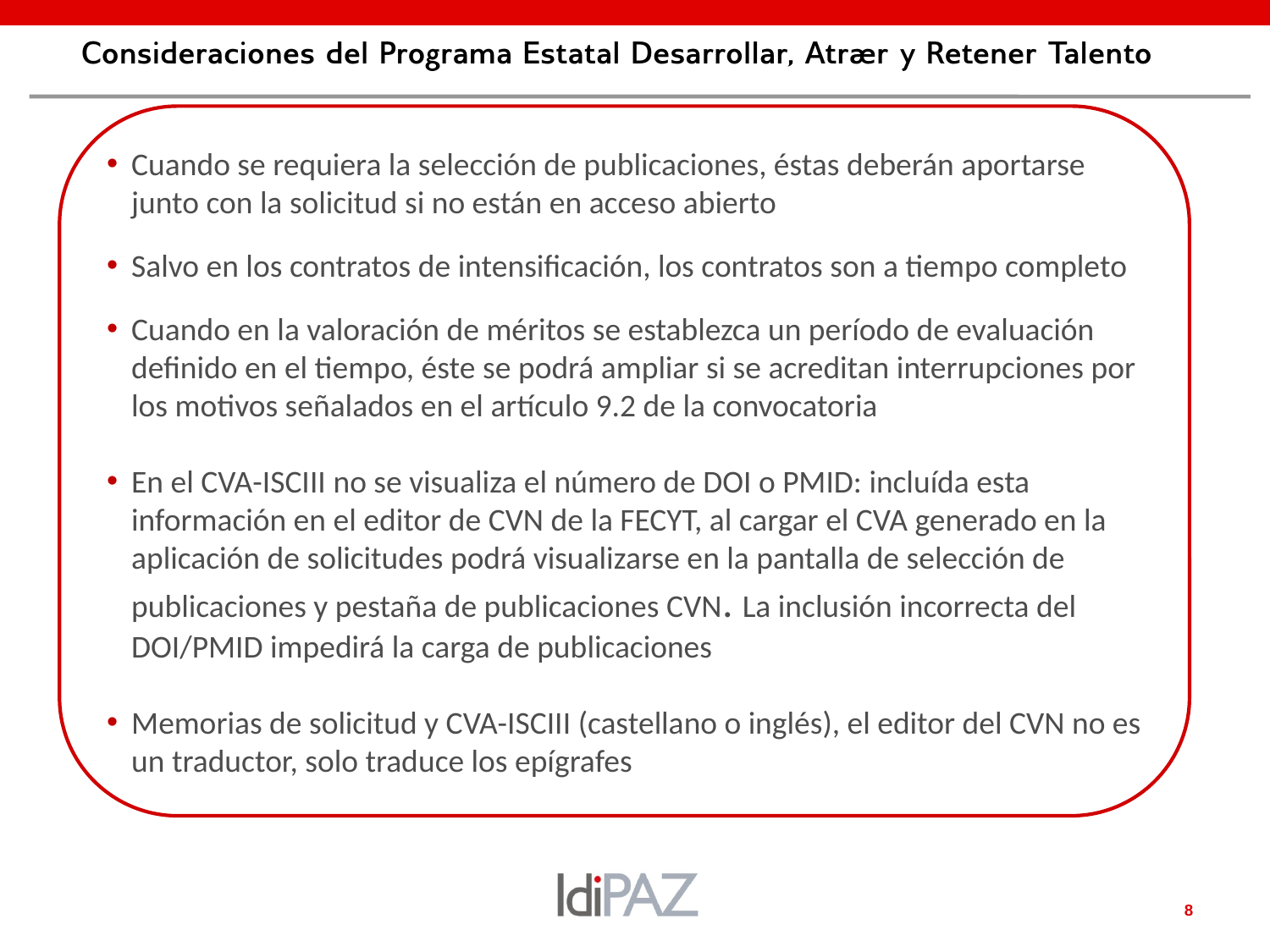

Consideraciones del Programa Estatal Desarrollar, Atraer y Retener Talento
Cuando se requiera la selección de publicaciones, éstas deberán aportarse junto con la solicitud si no están en acceso abierto

Salvo en los contratos de intensificación, los contratos son a tiempo completo

Cuando en la valoración de méritos se establezca un período de evaluación definido en el tiempo, éste se podrá ampliar si se acreditan interrupciones por los motivos señalados en el artículo 9.2 de la convocatoria

En el CVA-ISCIII no se visualiza el número de DOI o PMID: incluída esta información en el editor de CVN de la FECYT, al cargar el CVA generado en la aplicación de solicitudes podrá visualizarse en la pantalla de selección de publicaciones y pestaña de publicaciones CVN. La inclusión incorrecta del DOI/PMID impedirá la carga de publicaciones

Memorias de solicitud y CVA-ISCIII (castellano o inglés), el editor del CVN no es un traductor, solo traduce los epígrafes